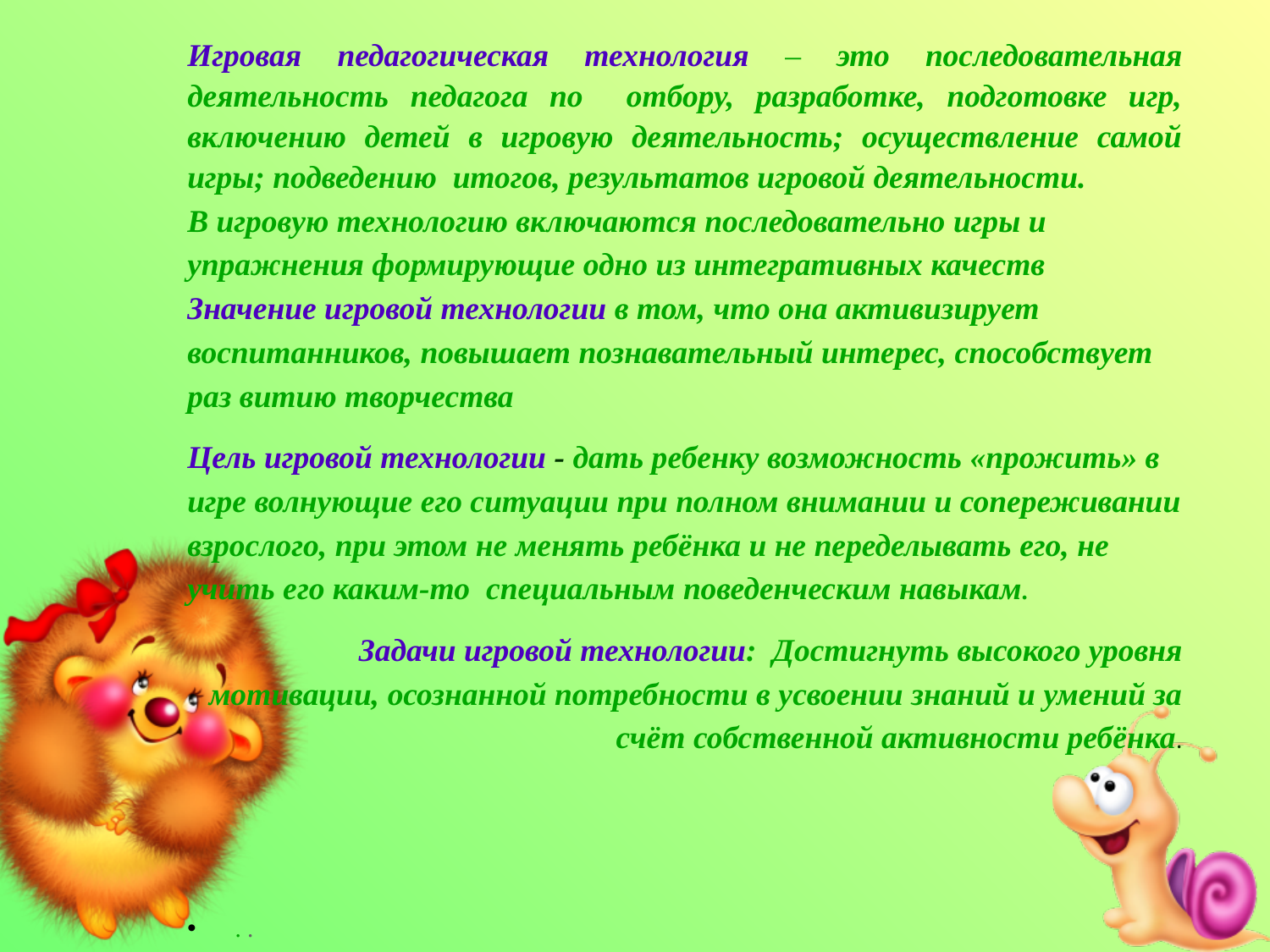

Игровая педагогическая технология – это последовательная деятельность педагога по  отбору, разработке, подготовке игр, включению детей в игровую деятельность; осуществление самой игры; подведению  итогов, результатов игровой деятельности.
В игровую технологию включаются последовательно игры и упражнения формирующие одно из интегративных качеств Значение игровой технологии в том, что она активизирует воспитанников, повышает познавательный интерес, способствует раз витию творчества
Цель игровой технологии - дать ребенку возможность «прожить» в игре волнующие его ситуации при полном внимании и сопереживании взрослого, при этом не менять ребёнка и не переделывать его, не учить его каким-то  специальным поведенческим навыкам.
Задачи игровой технологии:  Достигнуть высокого уровня мотивации, осознанной потребности в усвоении знаний и умений за счёт собственной активности ребёнка.

. .